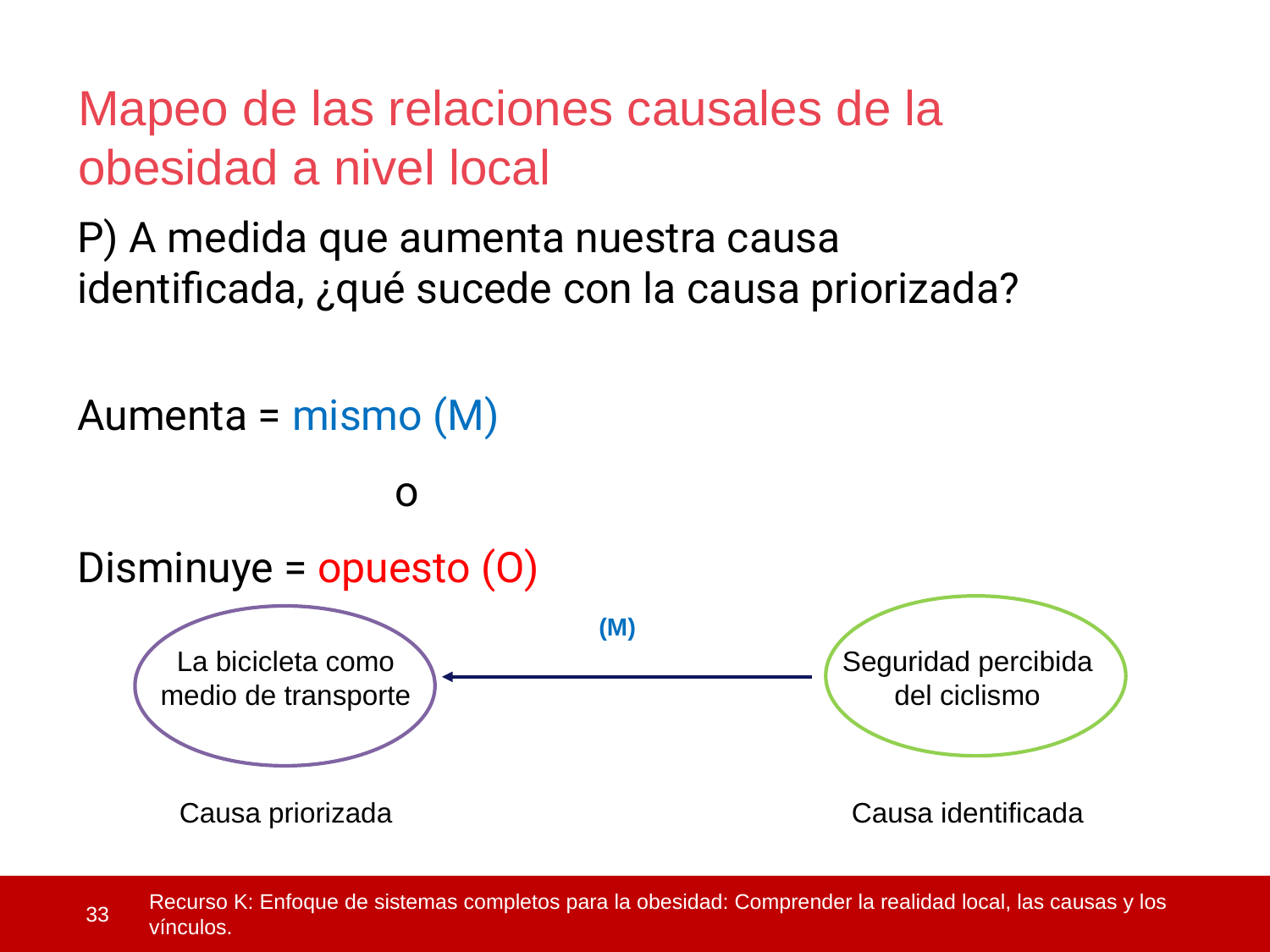

Mapeo de las relaciones causales de la obesidad a nivel local
P) A medida que aumenta nuestra causa identificada, ¿qué sucede con la causa priorizada?

Aumenta = mismo (M)
		      o
Disminuye = opuesto (O)
(M)
La bicicleta como medio de transporte
Seguridad percibida del ciclismo
Causa priorizada
Causa identificada

  33
Recurso K: Enfoque de sistemas completos para la obesidad: Comprender la realidad local, las causas y los vínculos.